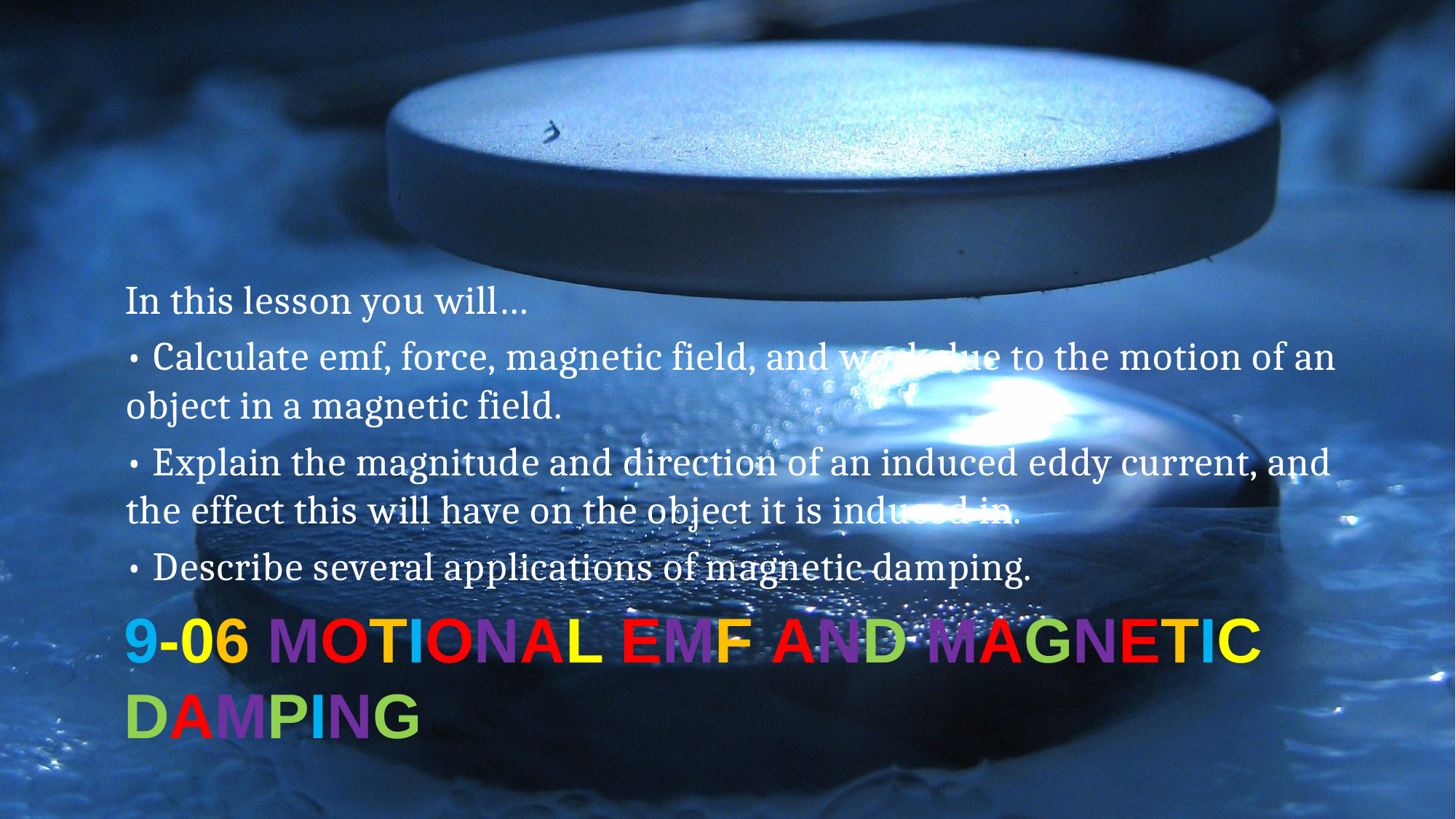

In this lesson you will…
• Calculate emf, force, magnetic field, and work due to the motion of an object in a magnetic field.
• Explain the magnitude and direction of an induced eddy current, and the effect this will have on the object it is induced in.
• Describe several applications of magnetic damping.
# 9-06 Motional emf and Magnetic Damping